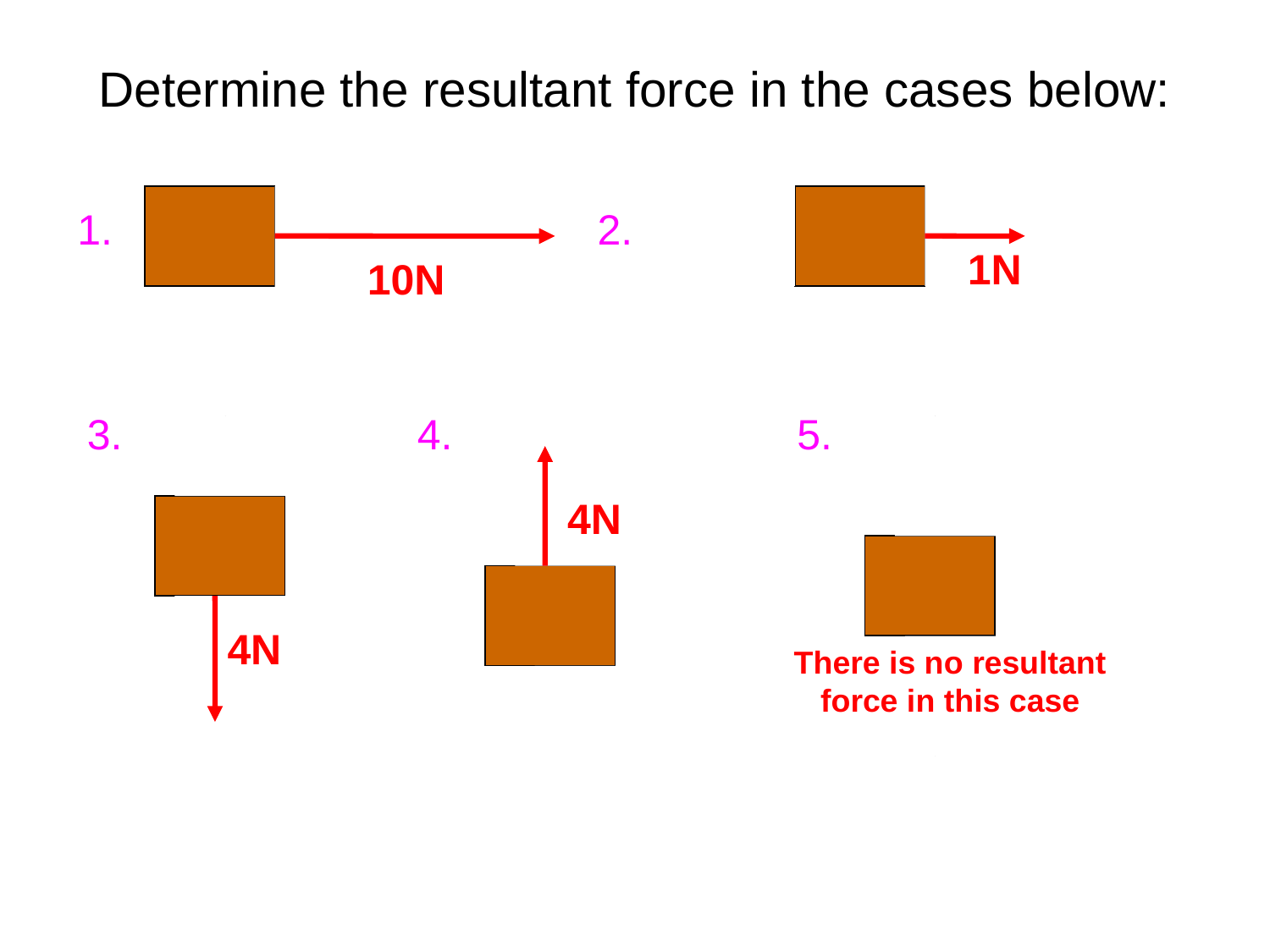

# Determine the resultant force in the cases below:
4N

1.

6N

1N

10N

2.

3N
4N

4N

6N

2N
3.
4.
5.

4N

3N

There is no resultant force in this case

4N

4N

7N